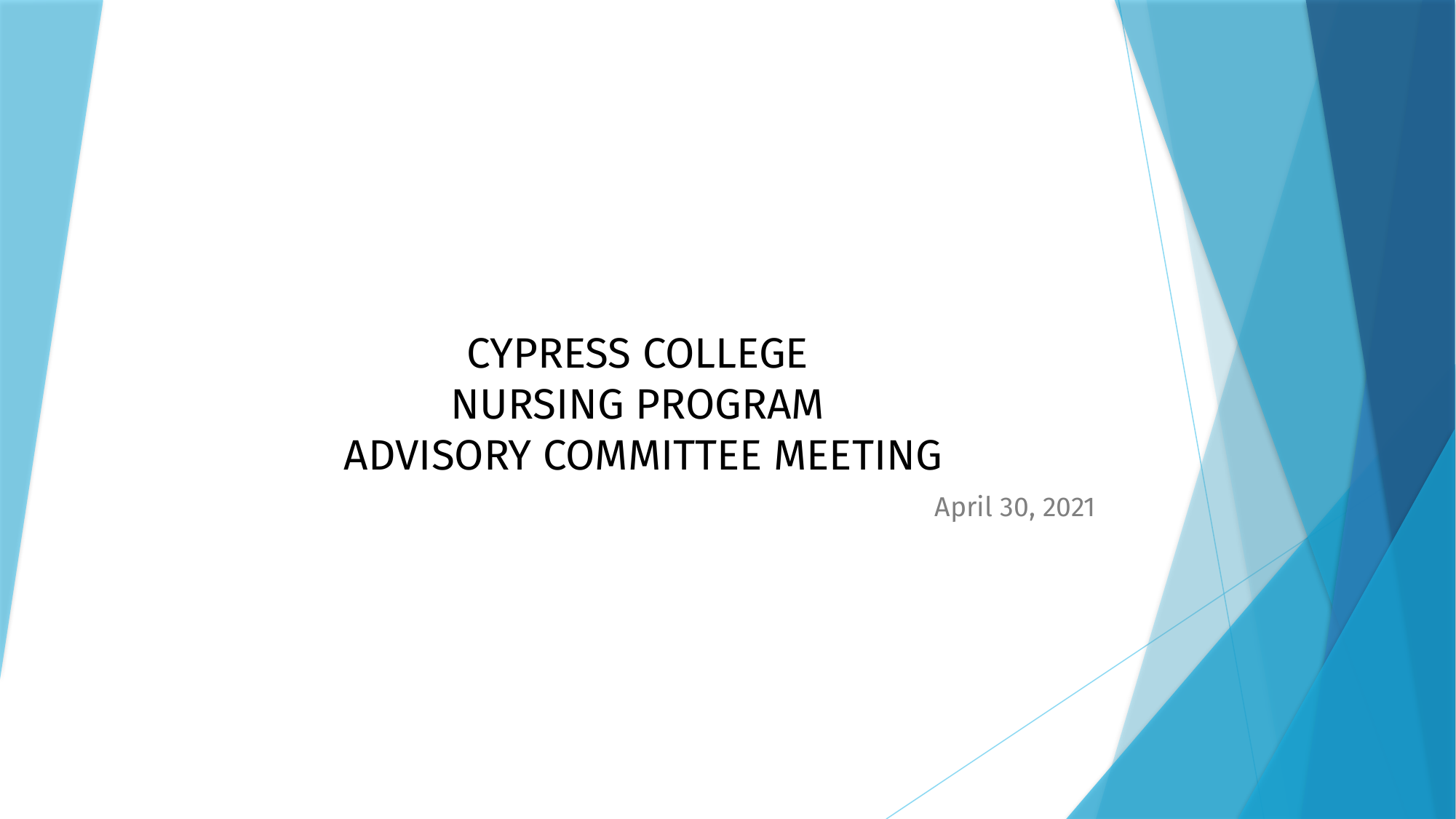

# CYPRESS COLLEGE NURSING PROGRAM ADVISORY COMMITTEE MEETING
April 30, 2021